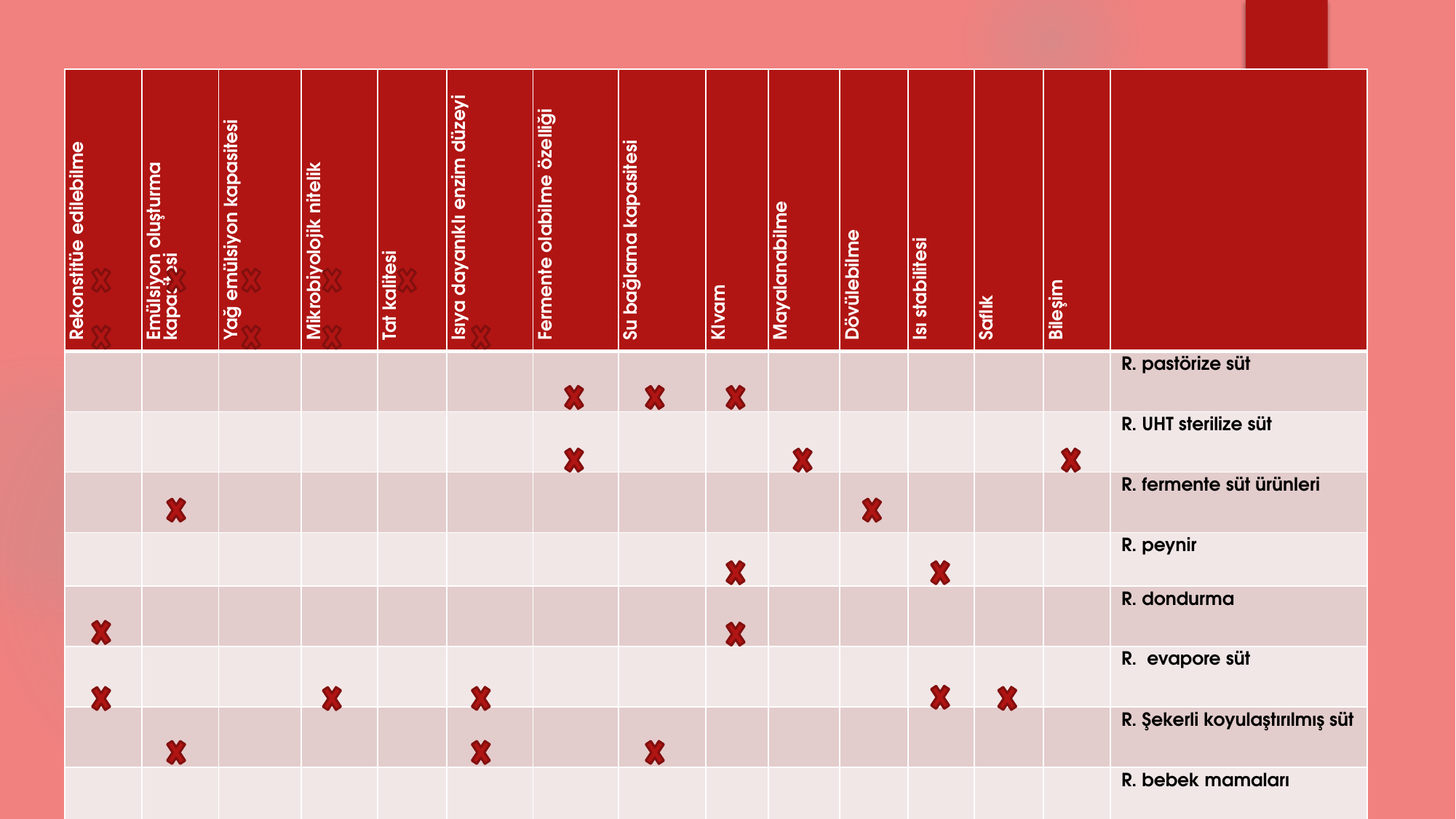

| Rekonstitüe edilebilme | Emülsiyon oluşturma kapasitesi | Yağ emülsiyon kapasitesi | Mikrobiyolojik nitelik | Tat kalitesi | Isıya dayanıklı enzim düzeyi | Fermente olabilme özelliği | Su bağlama kapasitesi | KIvam | Mayalanabilme | Dövülebilme | Isı stabilitesi | Saflık | Bileşim |  |
| --- | --- | --- | --- | --- | --- | --- | --- | --- | --- | --- | --- | --- | --- | --- |
|  |  |  |  |  |  |  |  |  |  |  |  |  |  | R. pastörize süt |
|  |  |  |  |  |  |  |  |  |  |  |  |  |  | R. UHT sterilize süt |
|  |  |  |  |  |  |  |  |  |  |  |  |  |  | R. fermente süt ürünleri |
|  |  |  |  |  |  |  |  |  |  |  |  |  |  | R. peynir |
|  |  |  |  |  |  |  |  |  |  |  |  |  |  | R. dondurma |
|  |  |  |  |  |  |  |  |  |  |  |  |  |  | R. evapore süt |
|  |  |  |  |  |  |  |  |  |  |  |  |  |  | R. Şekerli koyulaştırılmış süt |
|  |  |  |  |  |  |  |  |  |  |  |  |  |  | R. bebek mamaları |
|  |  |  |  |  |  |  |  |  |  |  |  |  |  | R. tereyağı |